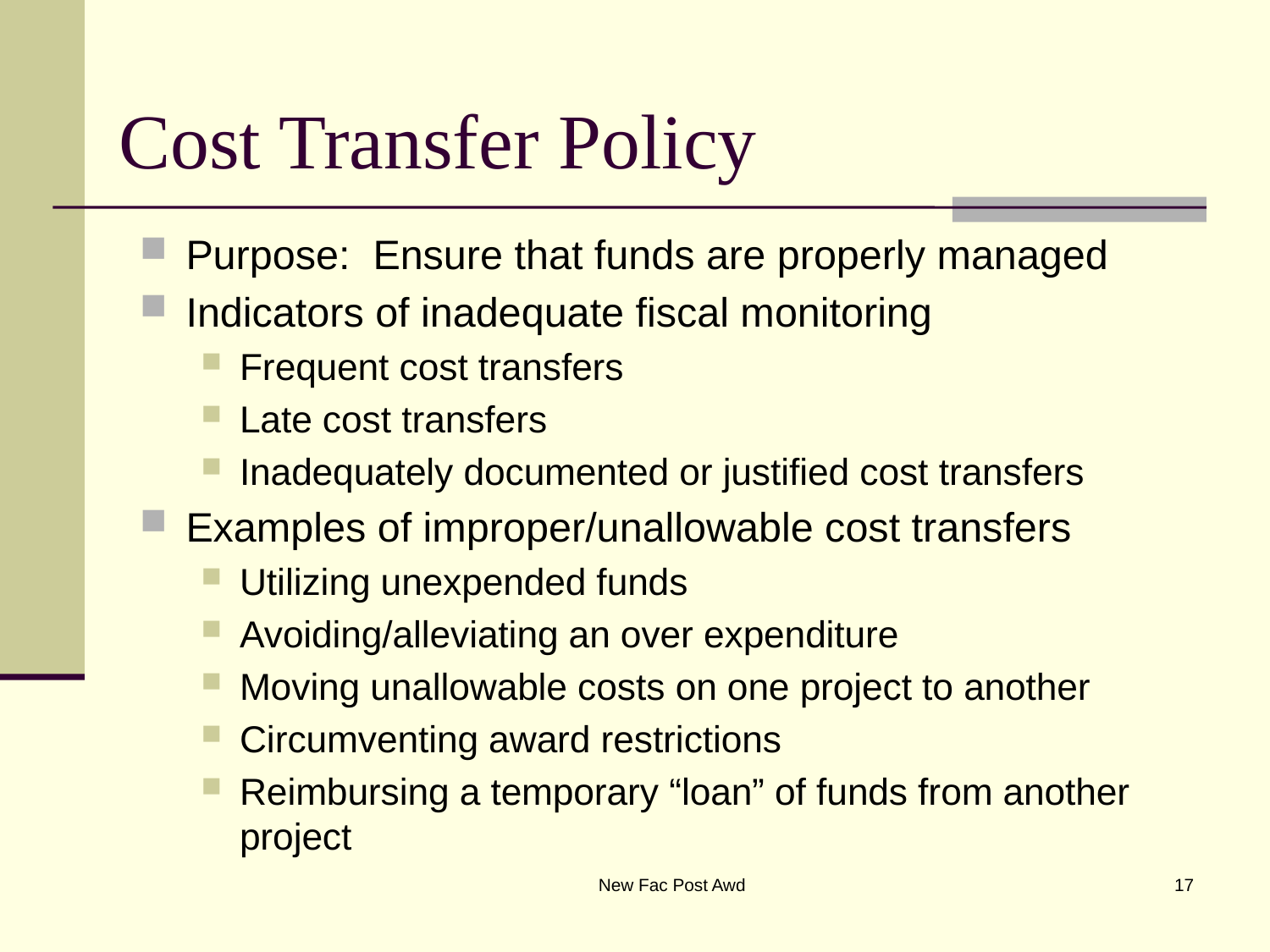

# Cost Transfer Policy
Purpose:  Ensure that funds are properly managed
Indicators of inadequate fiscal monitoring
Frequent cost transfers
Late cost transfers
Inadequately documented or justified cost transfers
Examples of improper/unallowable cost transfers
Utilizing unexpended funds
Avoiding/alleviating an over expenditure
Moving unallowable costs on one project to another
Circumventing award restrictions
Reimbursing a temporary “loan” of funds from another project
New Fac Post Awd
17